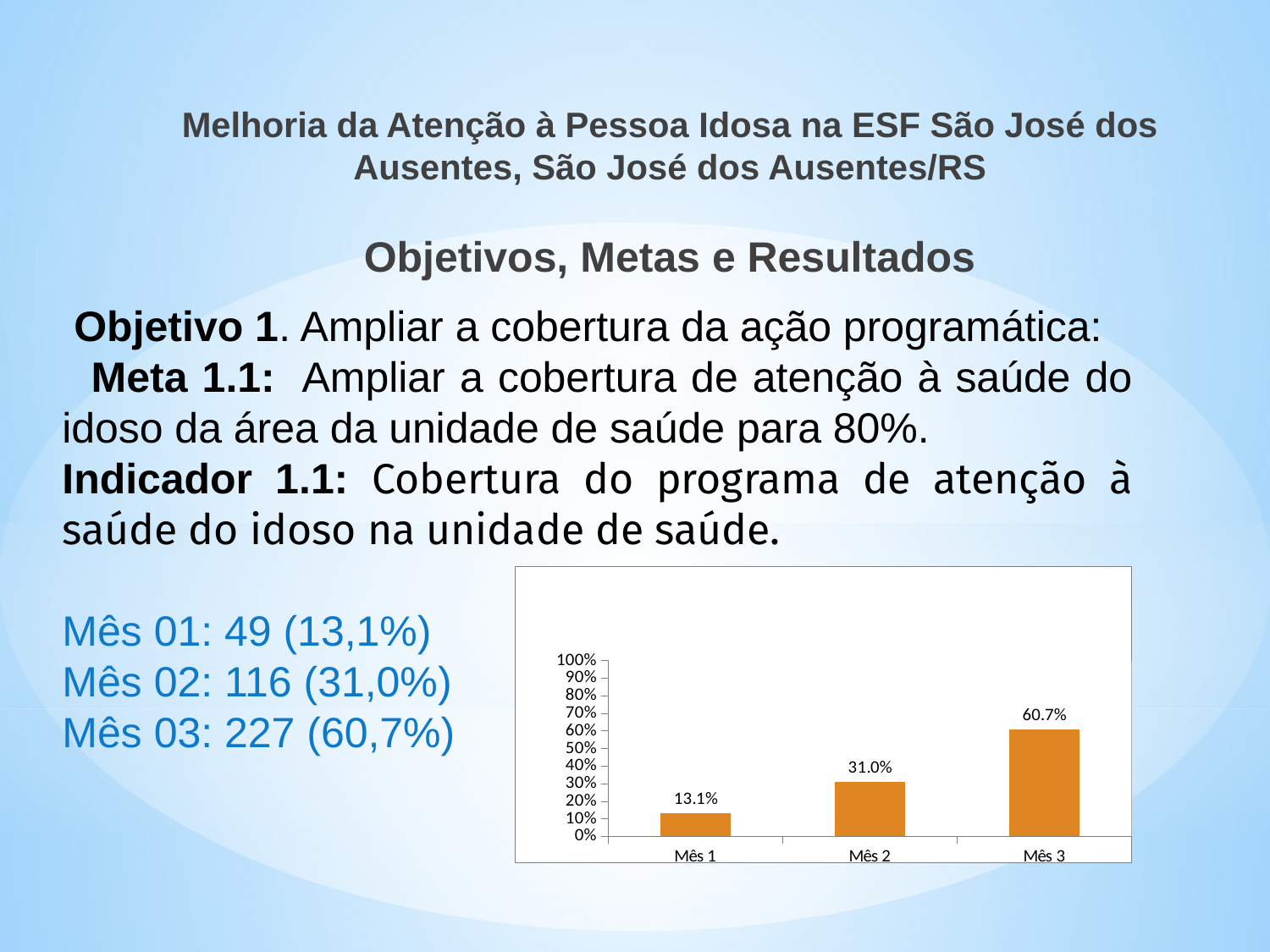

Melhoria da Atenção à Pessoa Idosa na ESF São José dos Ausentes, São José dos Ausentes/RS

Objetivos, Metas e Resultados

 Objetivo 1. Ampliar a cobertura da ação programática:
  Meta 1.1:  Ampliar a cobertura de atenção à saúde do idoso da área da unidade de saúde para 80%.
Indicador 1.1: Cobertura do programa de atenção à saúde do idoso na unidade de saúde.

Mês 01: 49 (13,1%)
Mês 02: 116 (31,0%)
Mês 03: 227 (60,7%)

### Chart

| Category | Cobertura do programa de atenção à saúde do idoso na unidade de saúde |
|---|---|
| Mês 1 | 0.1310160427807487 |
| Mês 2 | 0.31016042780748676 |
| Mês 3 | 0.6069518716577541 |